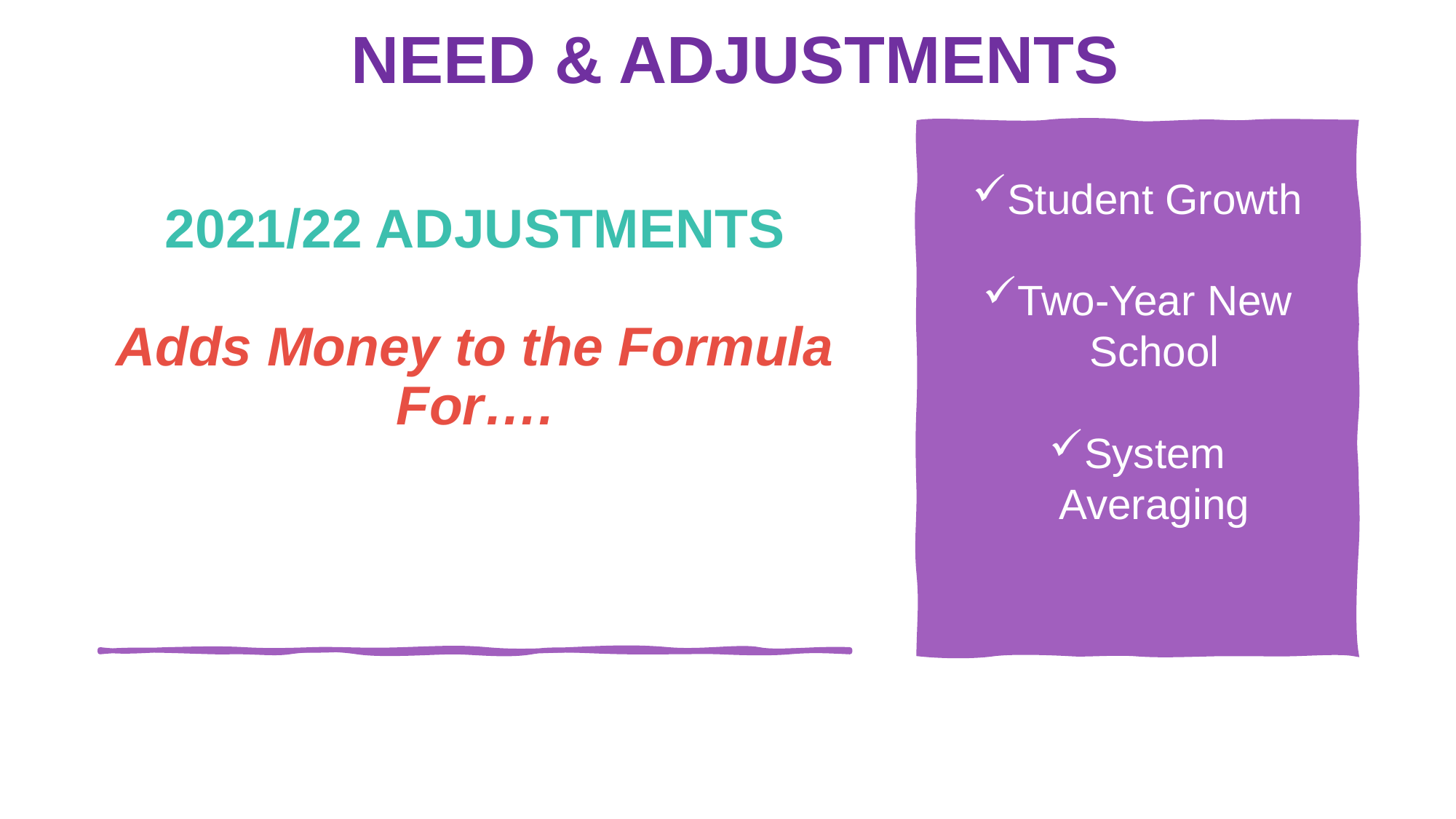

NEED & ADJUSTMENTS

# 2021/22 ADJUSTMENTS Adds Money to the Formula For….
Student Growth

Two-Year New School

System Averaging